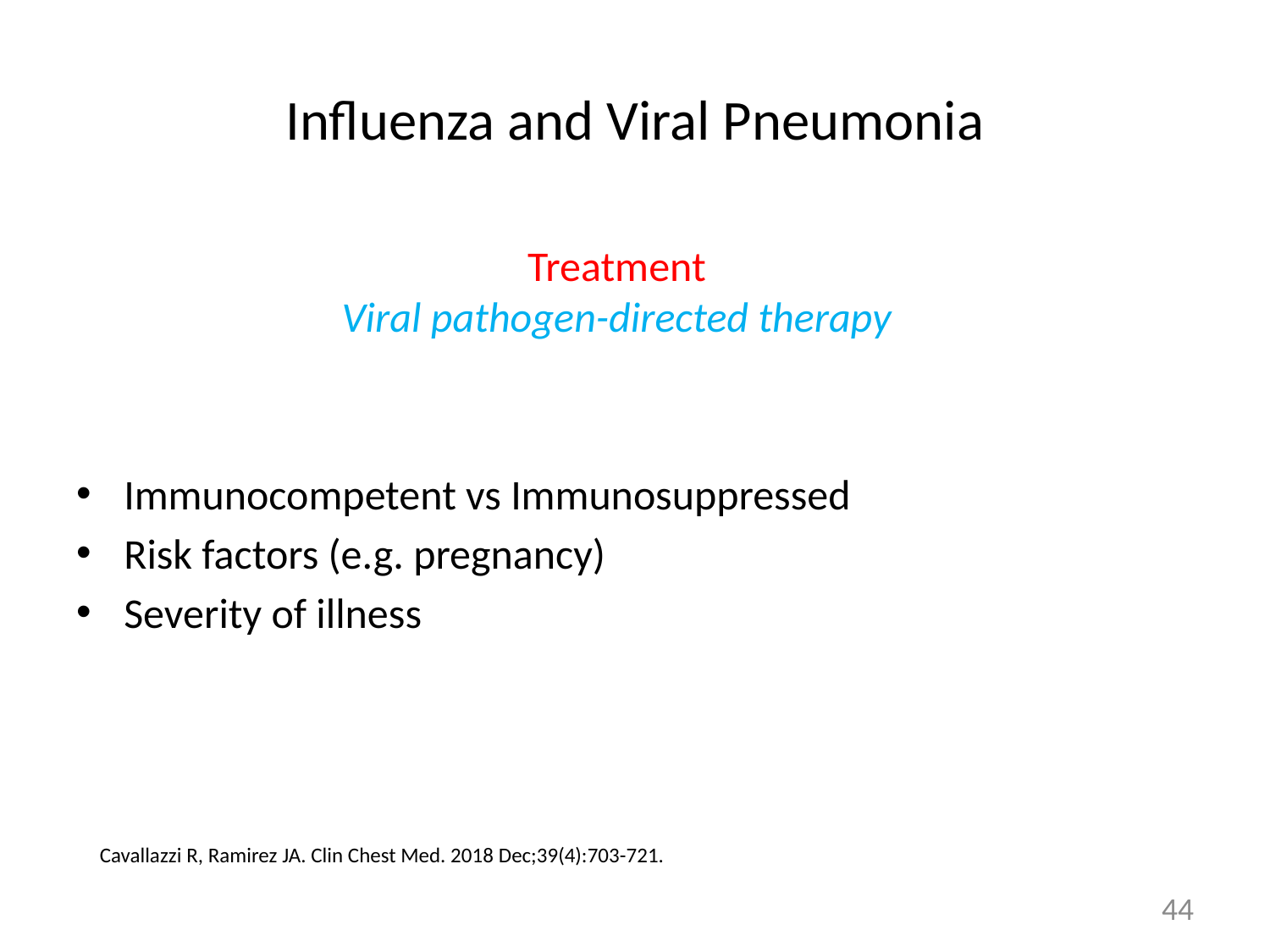

# Influenza and Viral Pneumonia
Treatment
Viral pathogen-directed therapy

Immunocompetent vs Immunosuppressed
Risk factors (e.g. pregnancy)
Severity of illness
Cavallazzi R, Ramirez JA. Clin Chest Med. 2018 Dec;39(4):703-721.
44